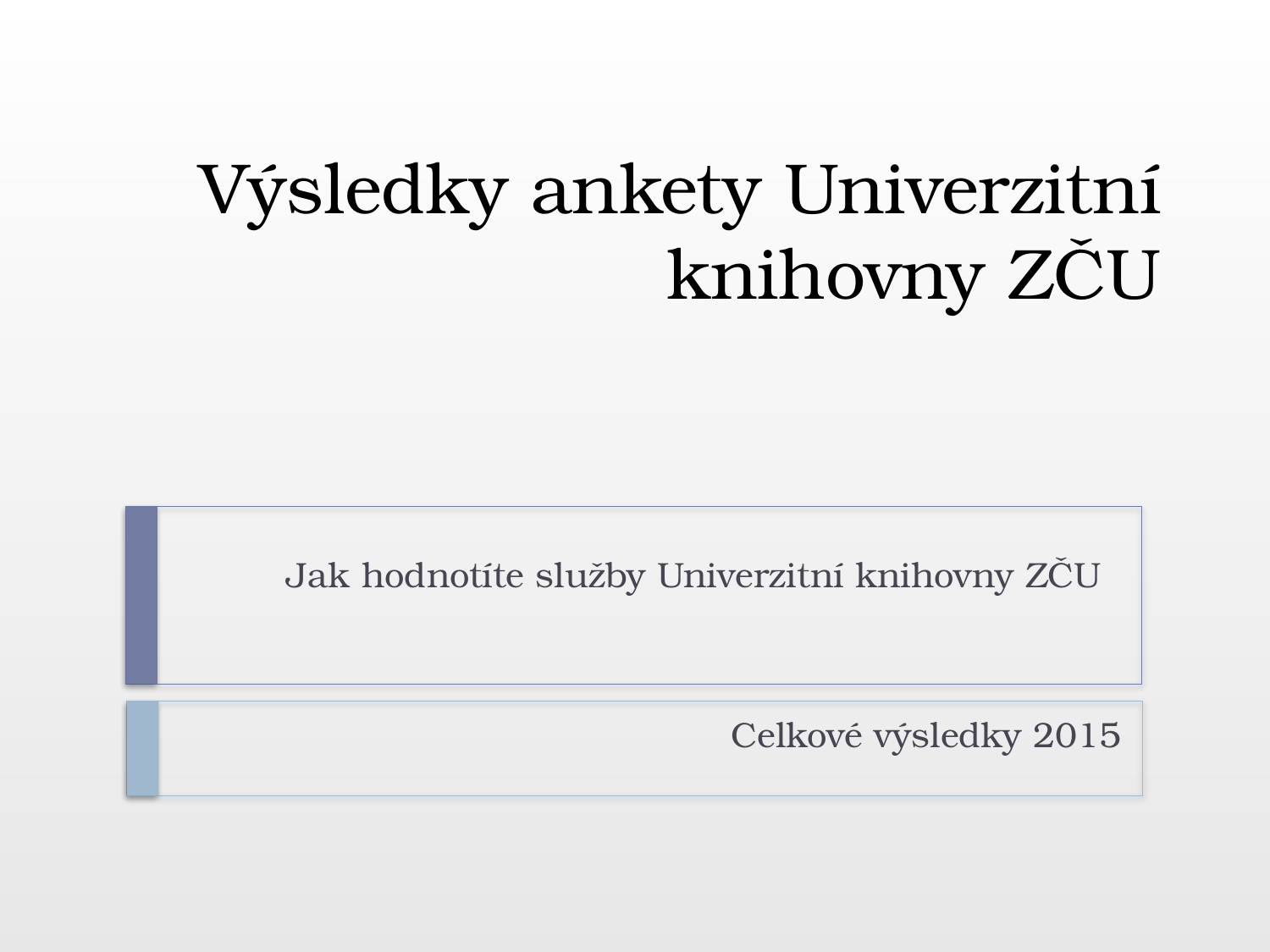

# Výsledky ankety Univerzitní knihovny ZČU

 Jak hodnotíte služby Univerzitní knihovny ZČU
 Celkové výsledky 2015